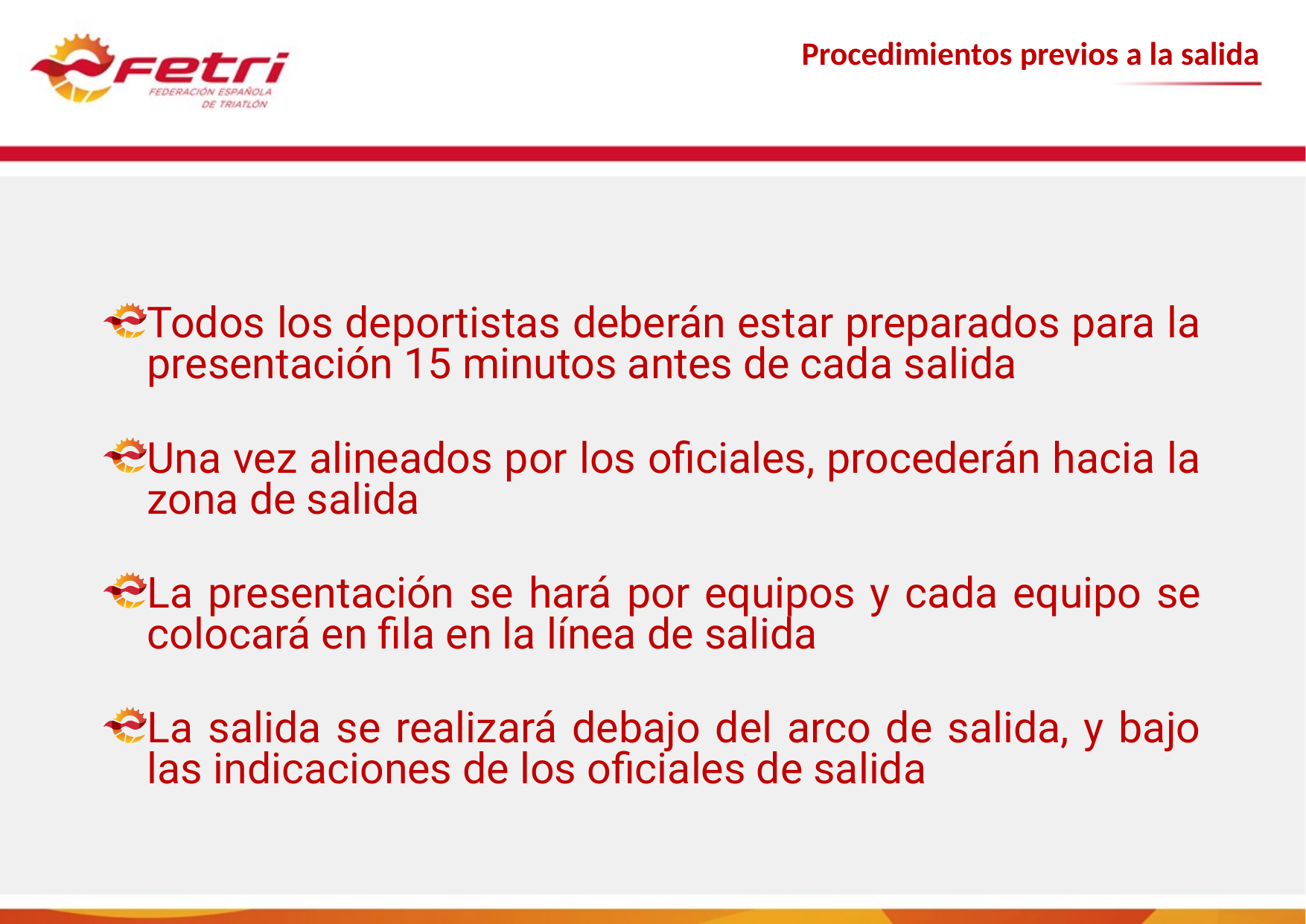

Procedimientos previos a la salida
Todos los deportistas deberán estar preparados para la presentación 15 minutos antes de cada salida
Una vez alineados por los oficiales, procederán hacia la zona de salida
La presentación se hará por equipos y cada equipo se colocará en fila en la línea de salida
La salida se realizará debajo del arco de salida, y bajo las indicaciones de los oficiales de salida